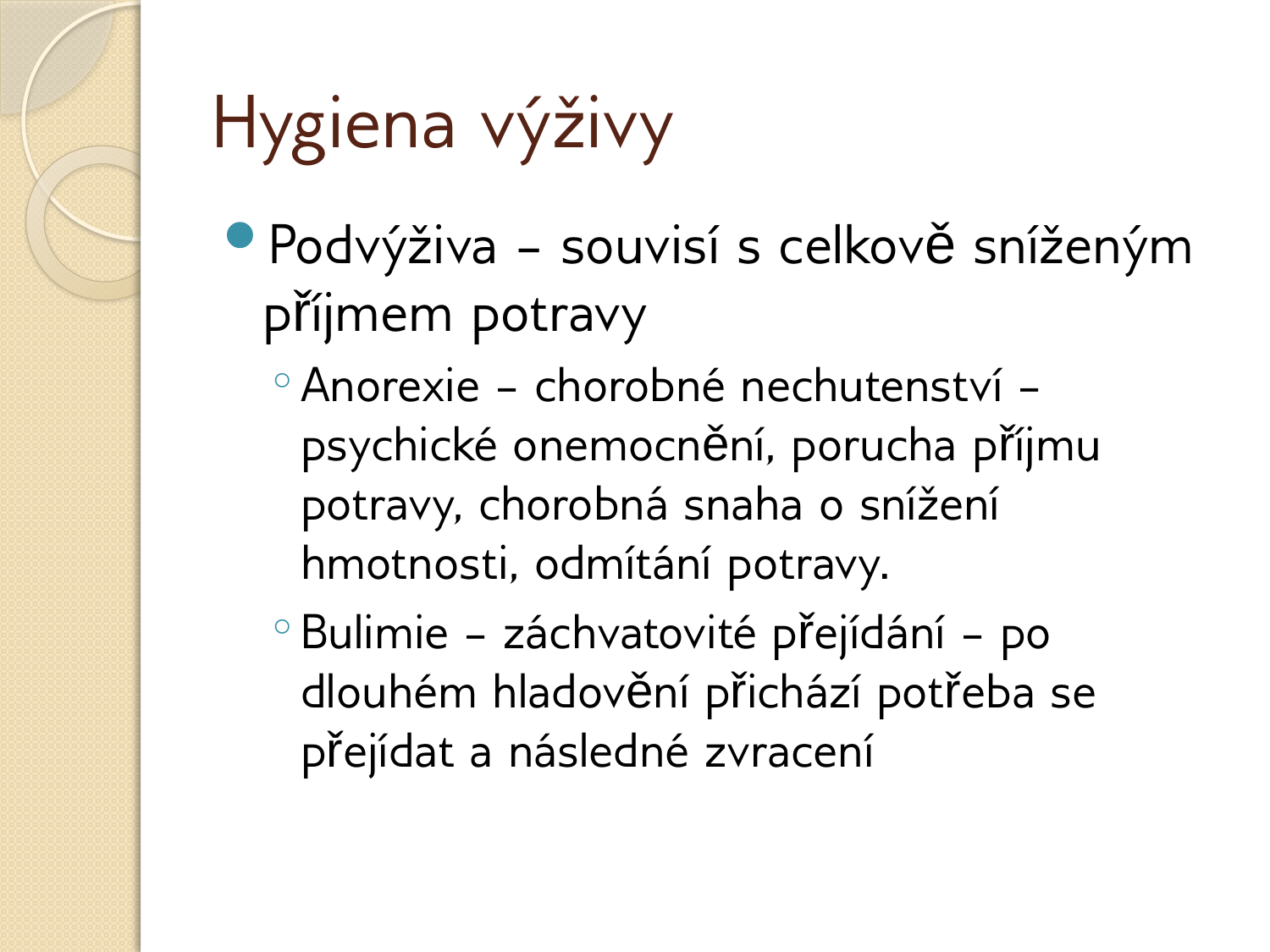

# Hygiena výživy
Podvýživa – souvisí s celkově sníženým příjmem potravy
Anorexie – chorobné nechutenství – psychické onemocnění, porucha příjmu potravy, chorobná snaha o snížení hmotnosti, odmítání potravy.
Bulimie – záchvatovité přejídání – po dlouhém hladovění přichází potřeba se přejídat a následné zvracení